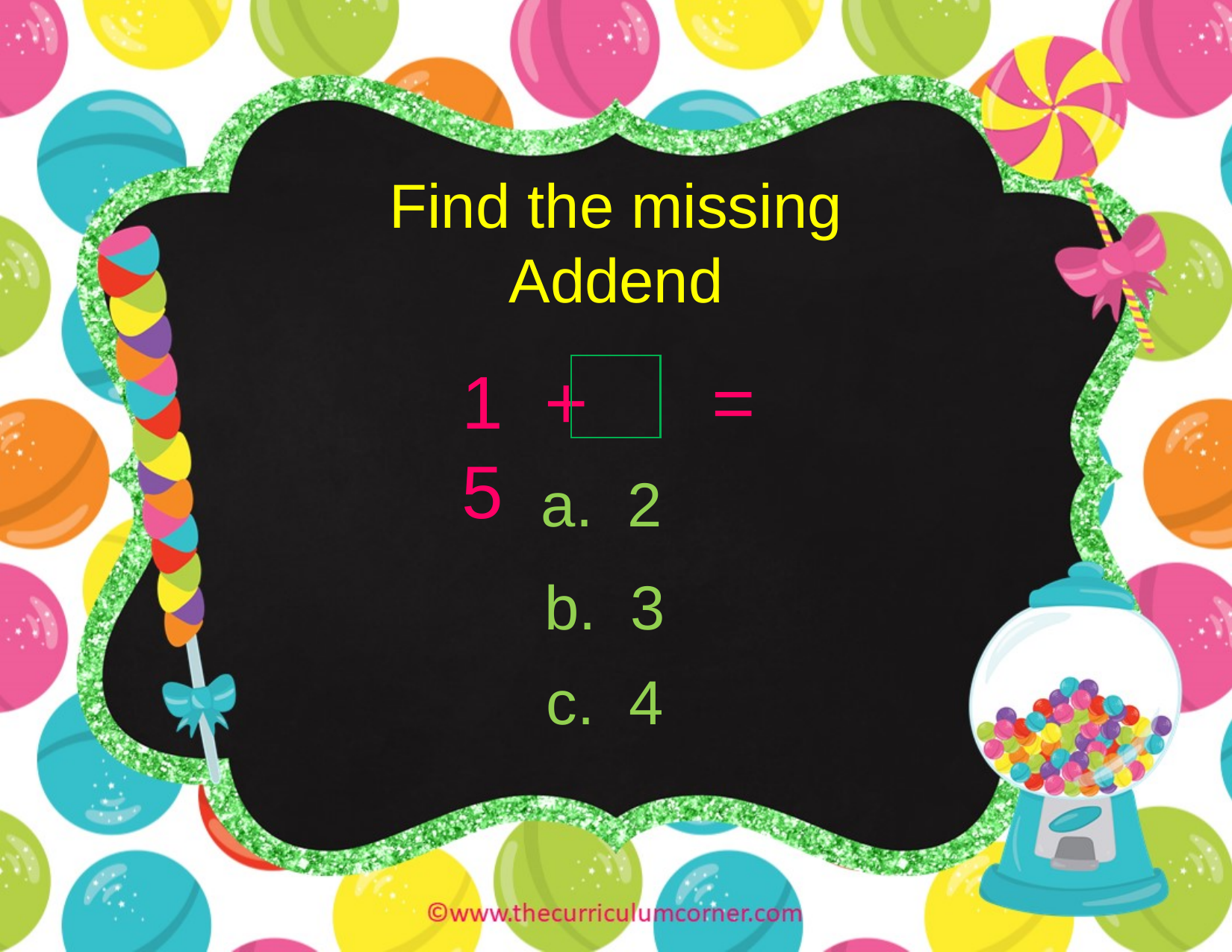

Find the missing Addend
1  +      = 5

a.  2
b.  3
c.  4